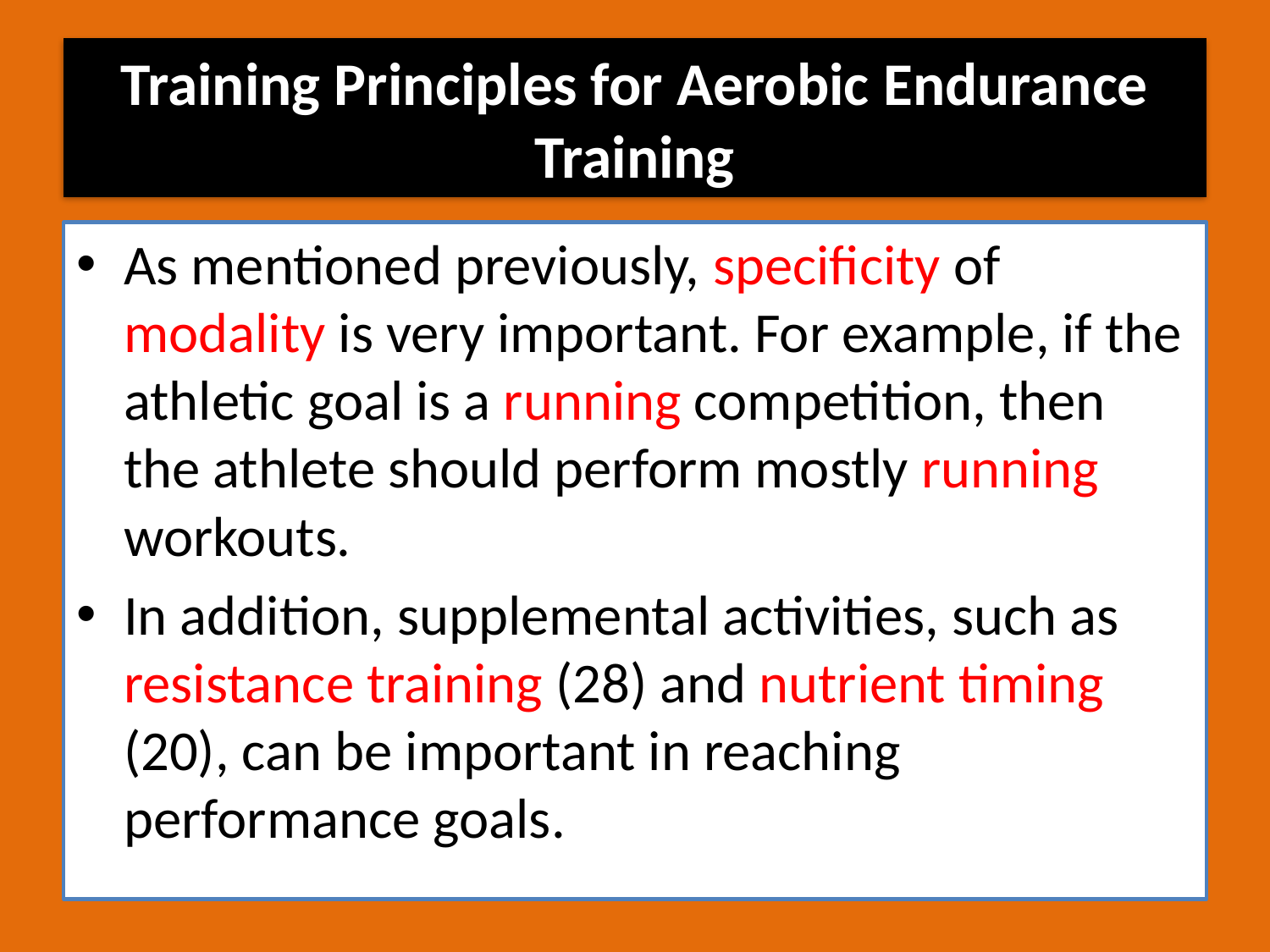

# Training Principles for Aerobic Endurance Training
As mentioned previously, specificity of modality is very important. For example, if the athletic goal is a running competition, then the athlete should perform mostly running workouts.
In addition, supplemental activities, such as resistance training (28) and nutrient timing (20), can be important in reaching performance goals.